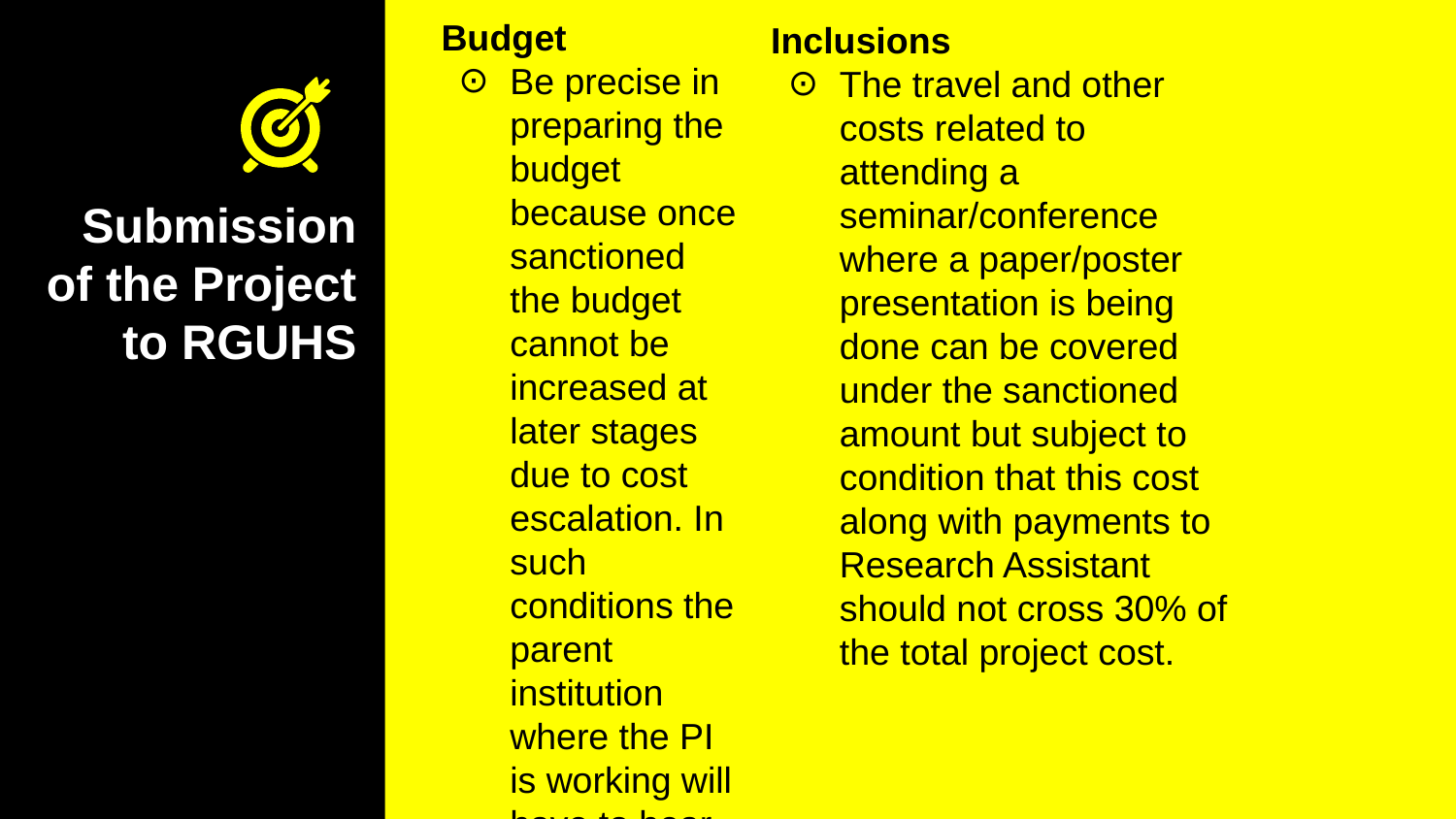

Budget
Be precise in preparing the budget because once sanctioned the budget cannot be increased at later stages due to cost escalation. In such conditions the parent institution where the PI is working will have to bear the cost
Inclusions
The travel and other costs related to attending a seminar/conference where a paper/poster presentation is being done can be covered under the sanctioned amount but subject to condition that this cost along with payments to Research Assistant should not cross 30% of the total project cost.

# Submission of the Project to RGUHS